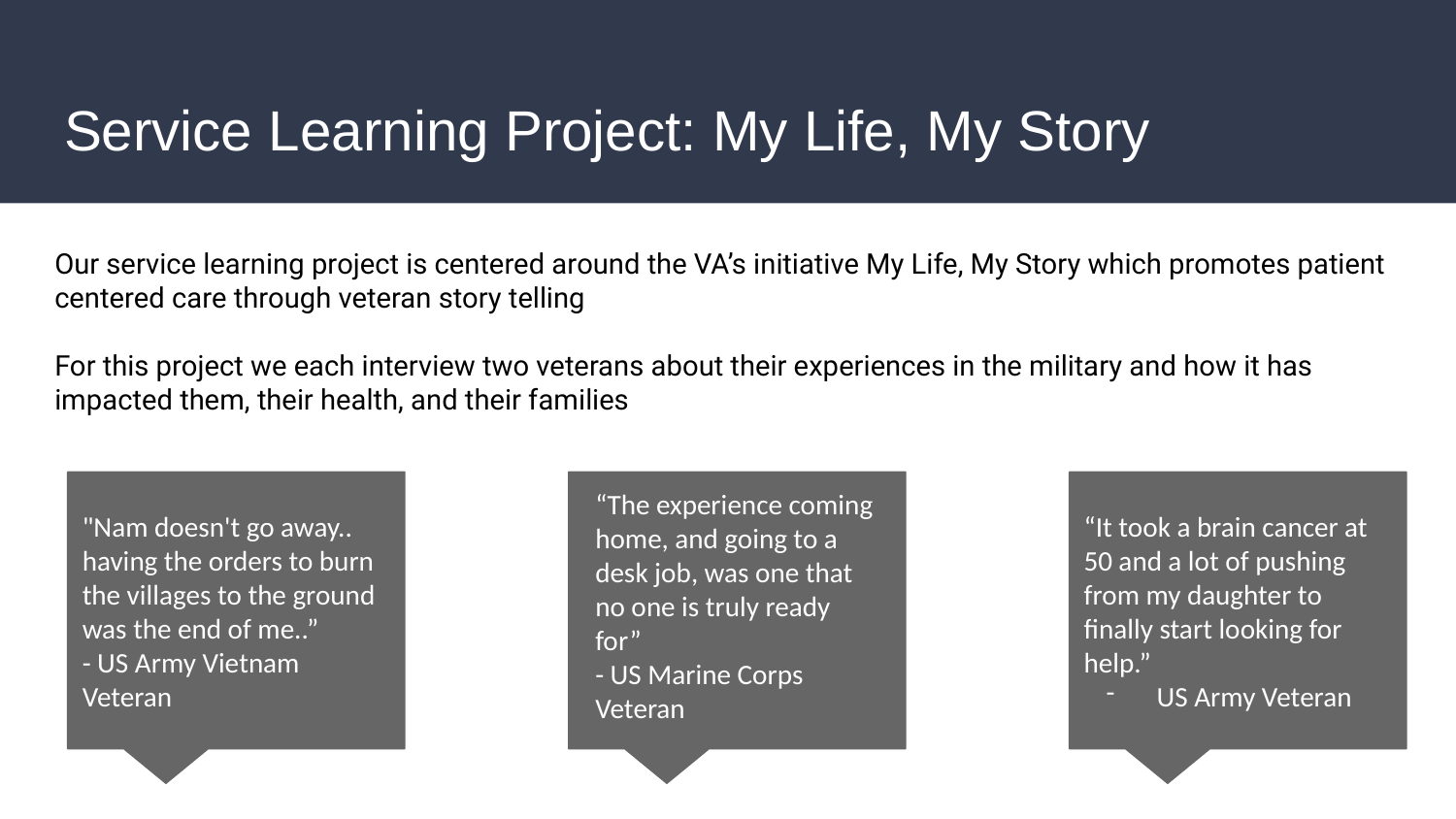

# Service Learning Project: My Life, My Story
Our service learning project is centered around the VA’s initiative My Life, My Story which promotes patient centered care through veteran story telling

For this project we each interview two veterans about their experiences in the military and how it has impacted them, their health, and their families
"Nam doesn't go away.. having the orders to burn the villages to the ground was the end of me..”
- US Army Vietnam Veteran

“The experience coming home, and going to a desk job, was one that no one is truly ready for”
- US Marine Corps Veteran
“It took a brain cancer at 50 and a lot of pushing from my daughter to finally start looking for help.”
US Army Veteran